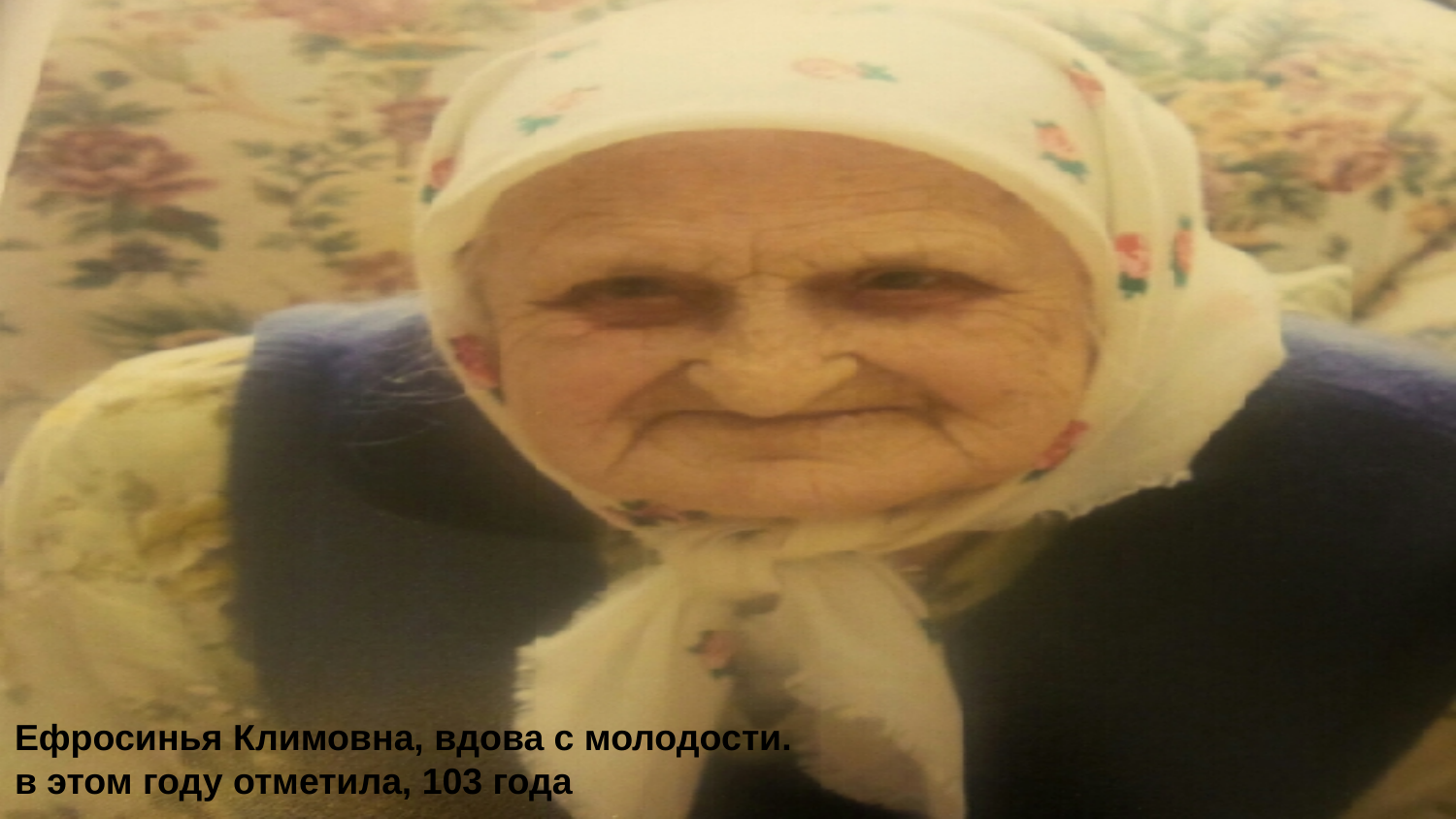

Ефросинья Климовна, вдова с молодости.  в этом году отметила, 103 года